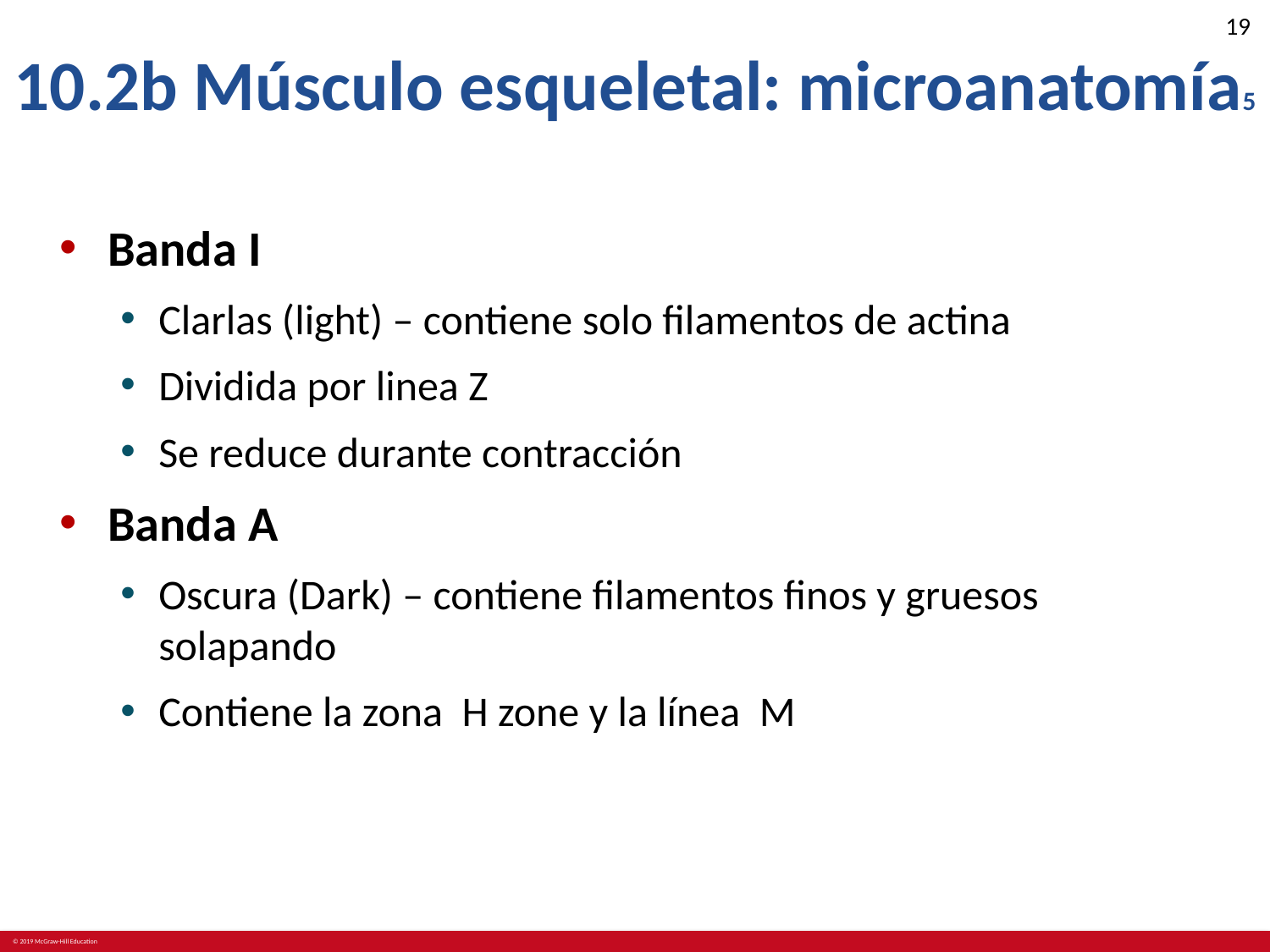

# 10.2b Músculo esqueletal: microanatomía5

Banda I
Clarlas (light) – contiene solo filamentos de actina
Dividida por linea Z
Se reduce durante contracción
Banda A
Oscura (Dark) – contiene filamentos finos y gruesos solapando
Contiene la zona  H zone y la línea  M